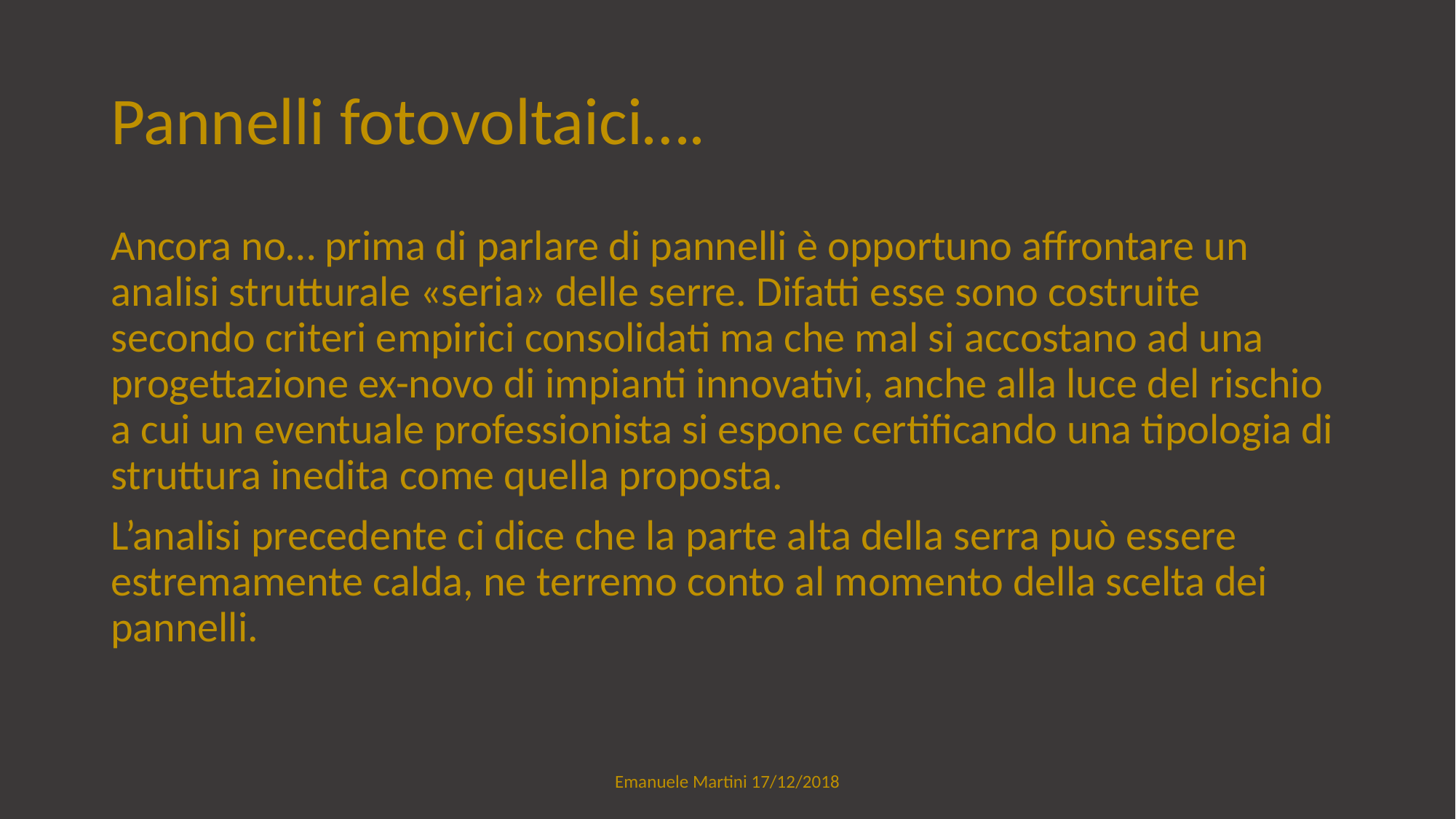

# Pannelli fotovoltaici….
Ancora no… prima di parlare di pannelli è opportuno affrontare un analisi strutturale «seria» delle serre. Difatti esse sono costruite secondo criteri empirici consolidati ma che mal si accostano ad una progettazione ex-novo di impianti innovativi, anche alla luce del rischio a cui un eventuale professionista si espone certificando una tipologia di struttura inedita come quella proposta.
L’analisi precedente ci dice che la parte alta della serra può essere estremamente calda, ne terremo conto al momento della scelta dei pannelli.

Emanuele Martini 17/12/2018